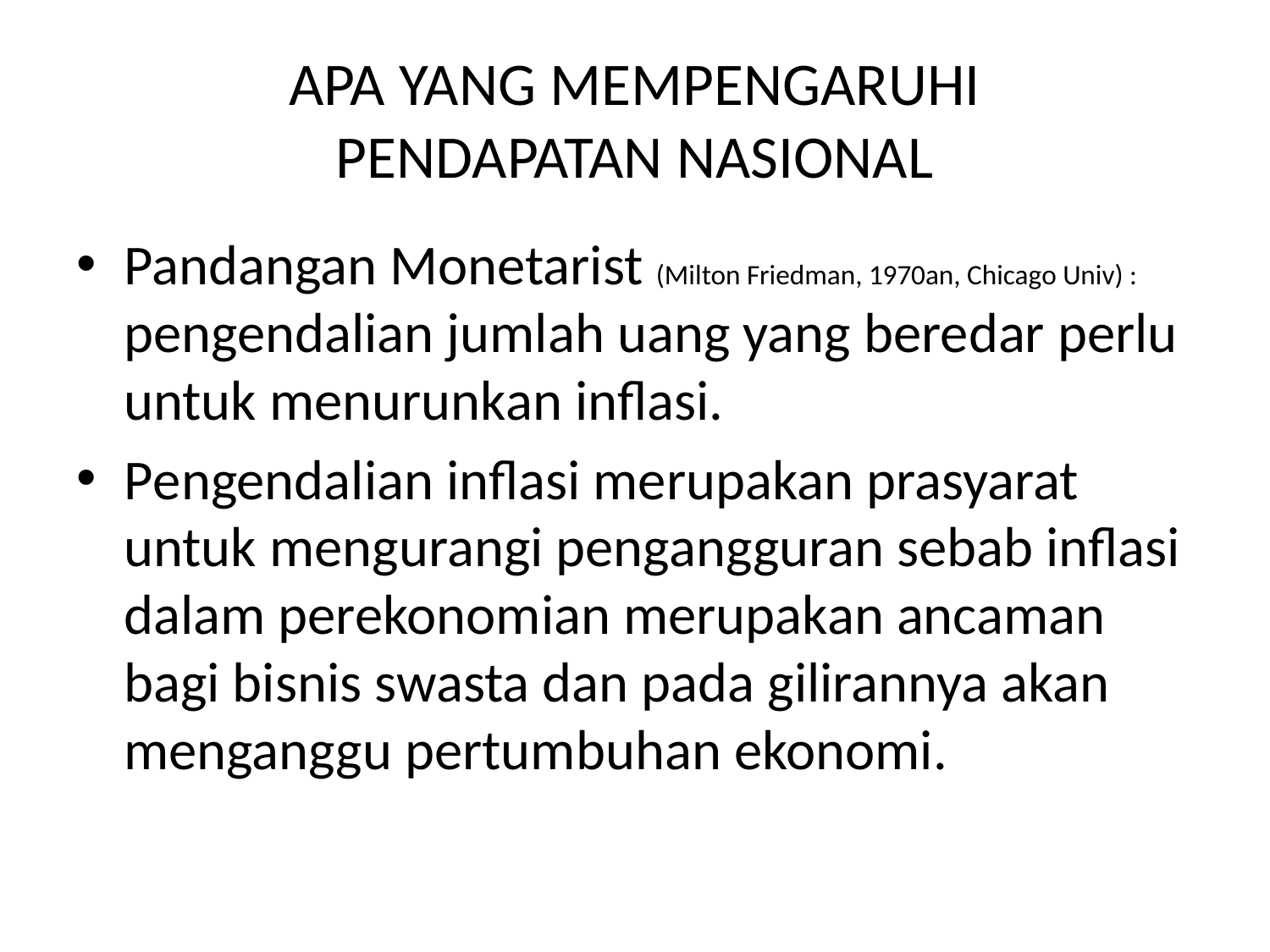

# APA YANG MEMPENGARUHI PENDAPATAN NASIONAL
Pandangan Monetarist (Milton Friedman, 1970an, Chicago Univ) :  pengendalian jumlah uang yang beredar perlu untuk menurunkan inflasi.
Pengendalian inflasi merupakan prasyarat untuk mengurangi pengangguran sebab inflasi dalam perekonomian merupakan ancaman bagi bisnis swasta dan pada gilirannya akan menganggu pertumbuhan ekonomi.